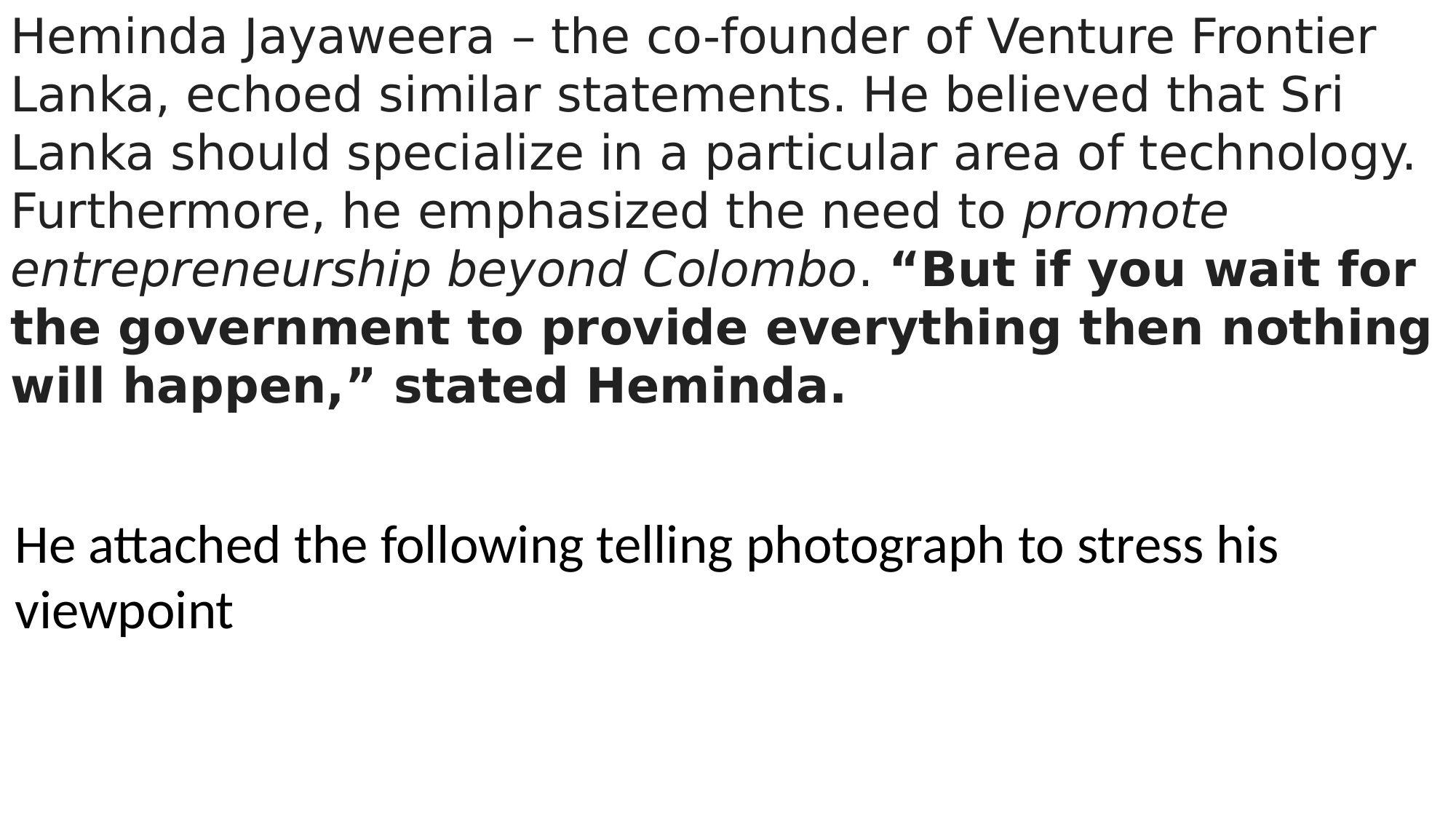

Heminda Jayaweera – the co-founder of Venture Frontier Lanka, echoed similar statements. He believed that Sri Lanka should specialize in a particular area of technology. Furthermore, he emphasized the need to promote entrepreneurship beyond Colombo. “But if you wait for the government to provide everything then nothing will happen,” stated Heminda.
He attached the following telling photograph to stress his viewpoint